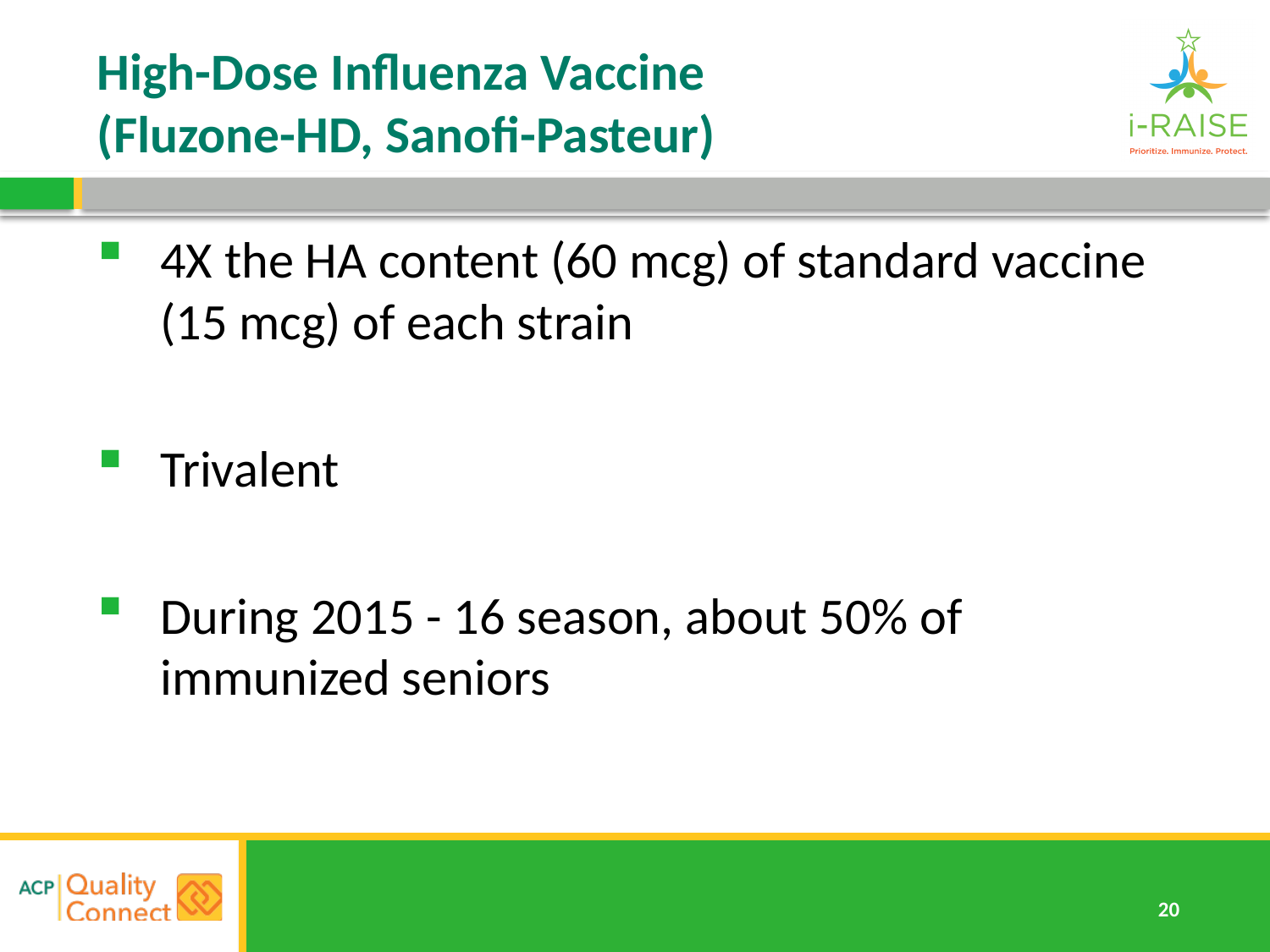

# High-Dose Influenza Vaccine (Fluzone-HD, Sanofi-Pasteur)
4X the HA content (60 mcg) of standard vaccine (15 mcg) of each strain

Trivalent

During 2015 - 16 season, about 50% of immunized seniors